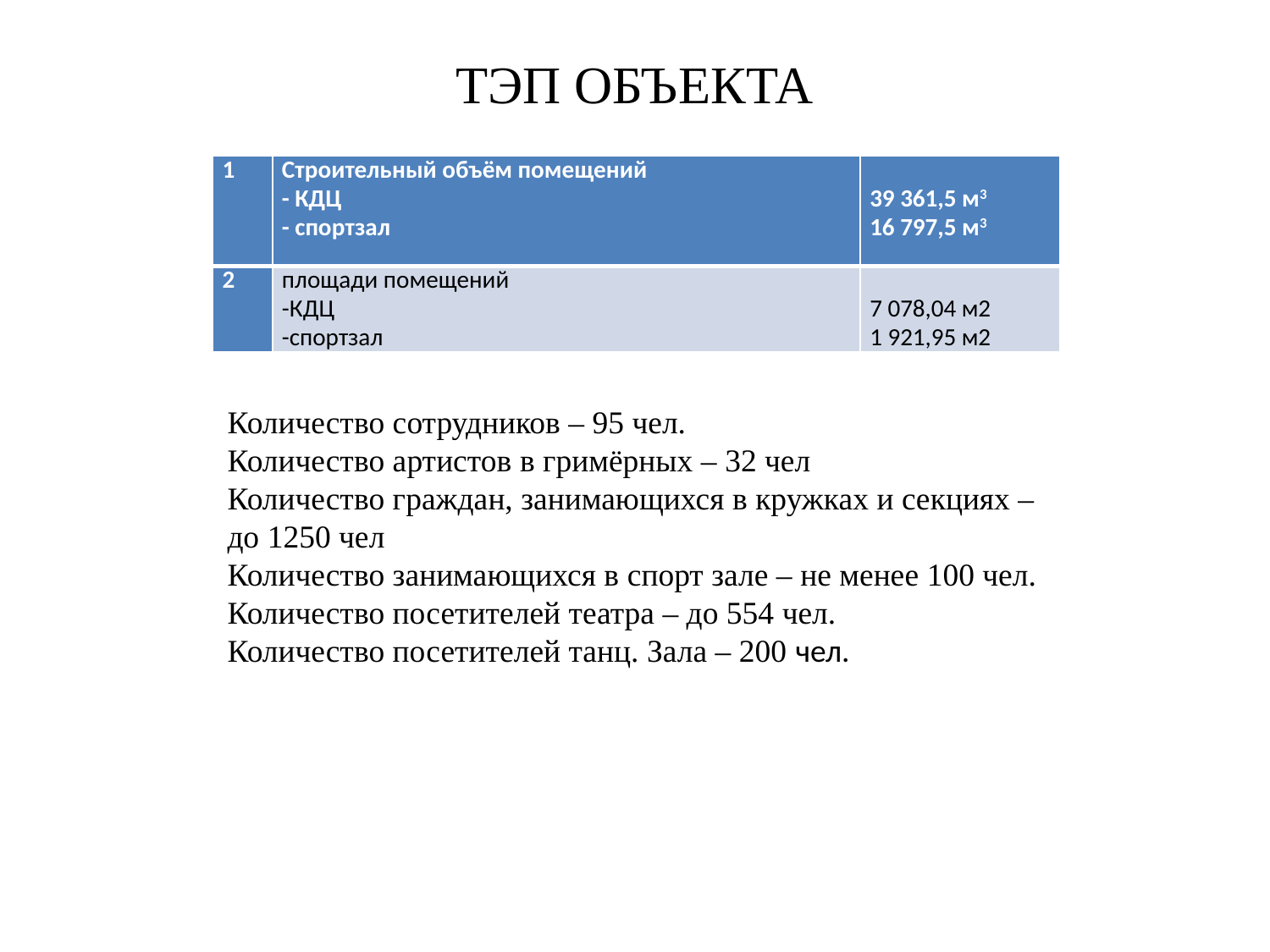

# ТЭП ОБЪЕКТА
| 1 | Строительный объём помещений - КДЦ - спортзал | 39 361,5 м3 16 797,5 м3 |
| --- | --- | --- |
| 2 | площади помещений -КДЦ -спортзал | 7 078,04 м2 1 921,95 м2 |
Количество сотрудников – 95 чел.
Количество артистов в гримёрных – 32 чел
Количество граждан, занимающихся в кружках и секциях – до 1250 чел
Количество занимающихся в спорт зале – не менее 100 чел.
Количество посетителей театра – до 554 чел.
Количество посетителей танц. Зала – 200 чел.